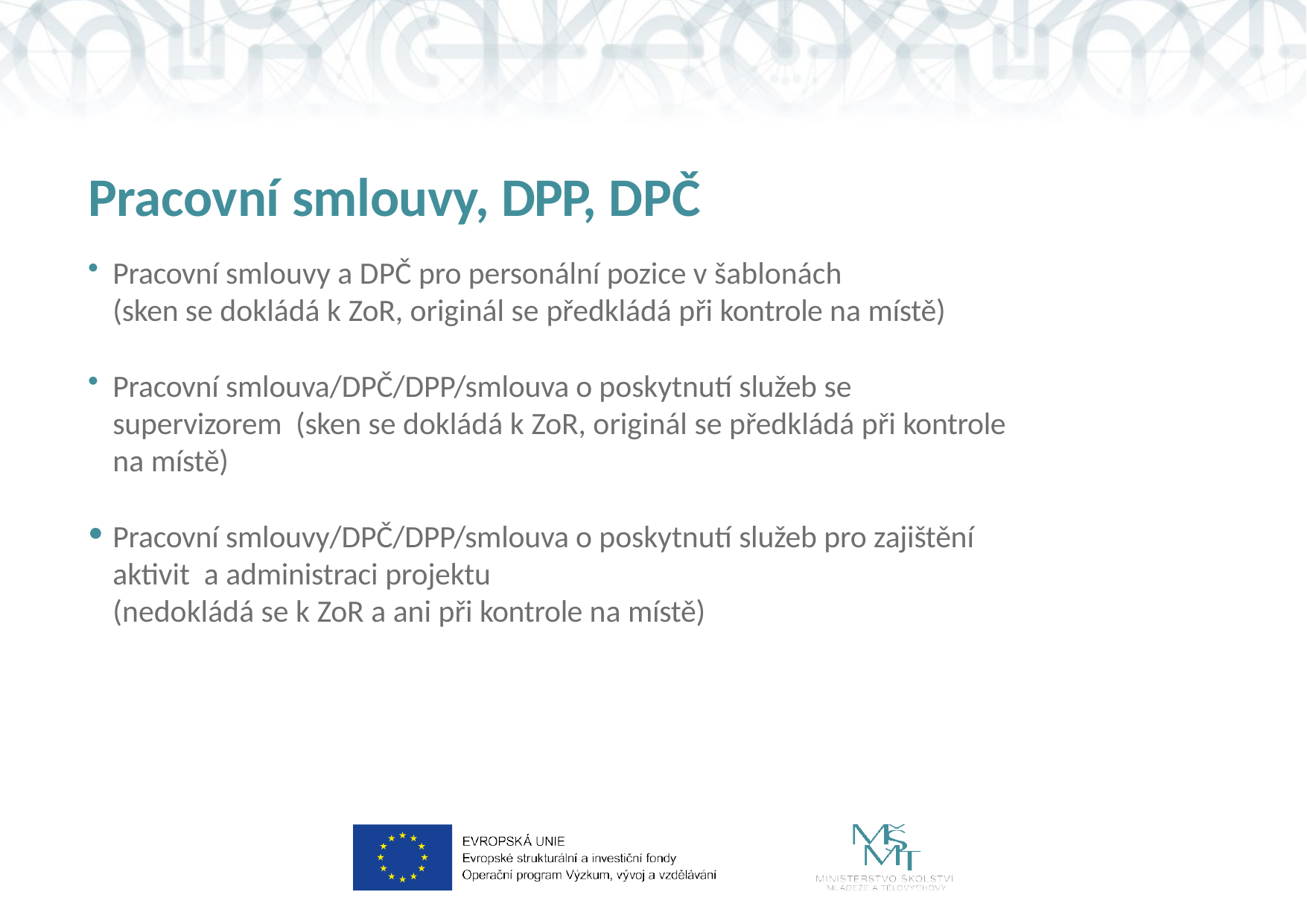

# Pracovní smlouvy, DPP, DPČ
Pracovní smlouvy a DPČ pro personální pozice v šablonách
(sken se dokládá k ZoR, originál se předkládá při kontrole na místě)

Pracovní smlouva/DPČ/DPP/smlouva o poskytnutí služeb se supervizorem  (sken se dokládá k ZoR, originál se předkládá při kontrole na místě)

Pracovní smlouvy/DPČ/DPP/smlouva o poskytnutí služeb pro zajištění aktivit  a administraci projektu
(nedokládá se k ZoR a ani při kontrole na místě)